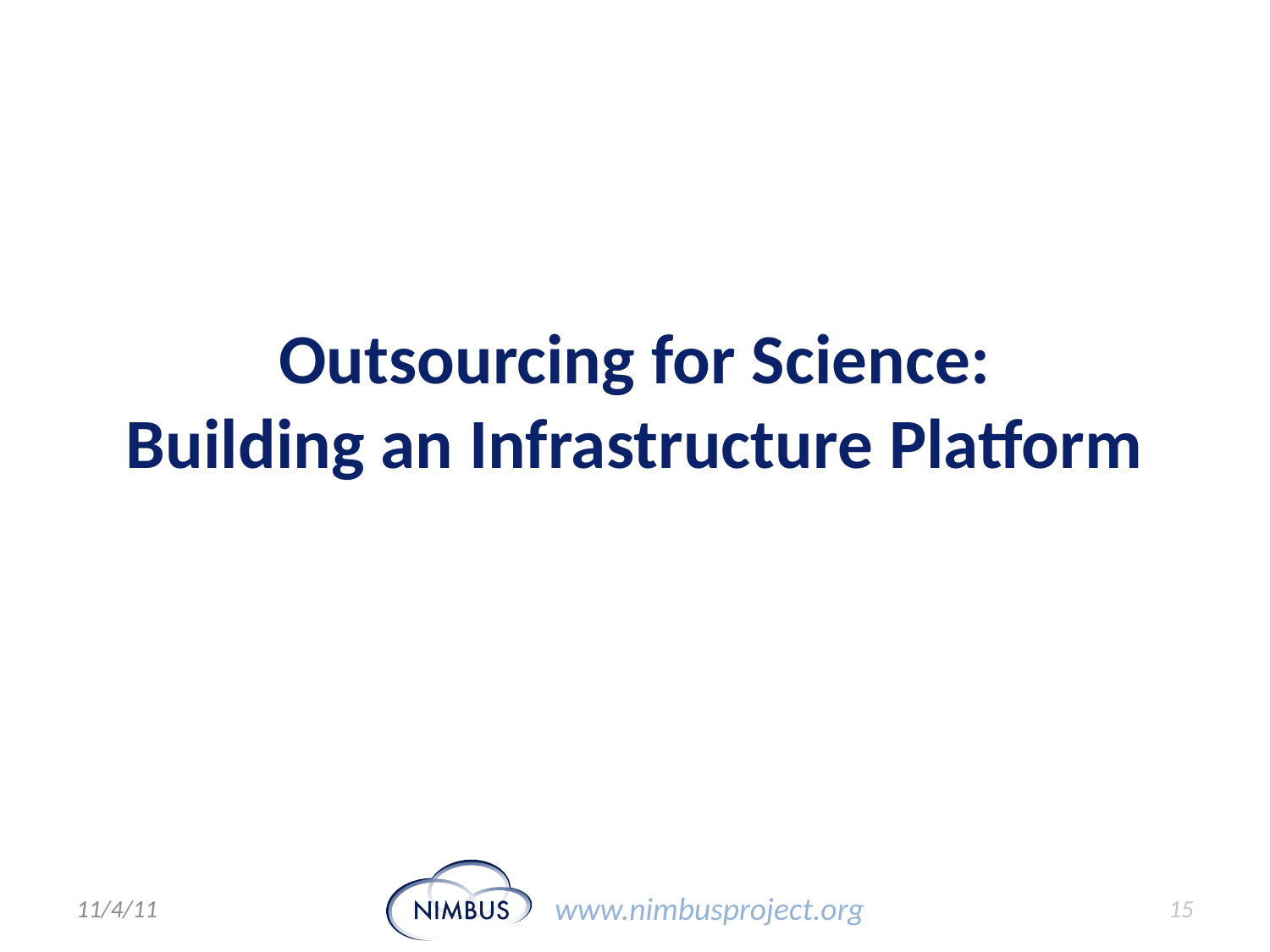

# Outsourcing for Science: Building an Infrastructure Platform

11/4/11
15